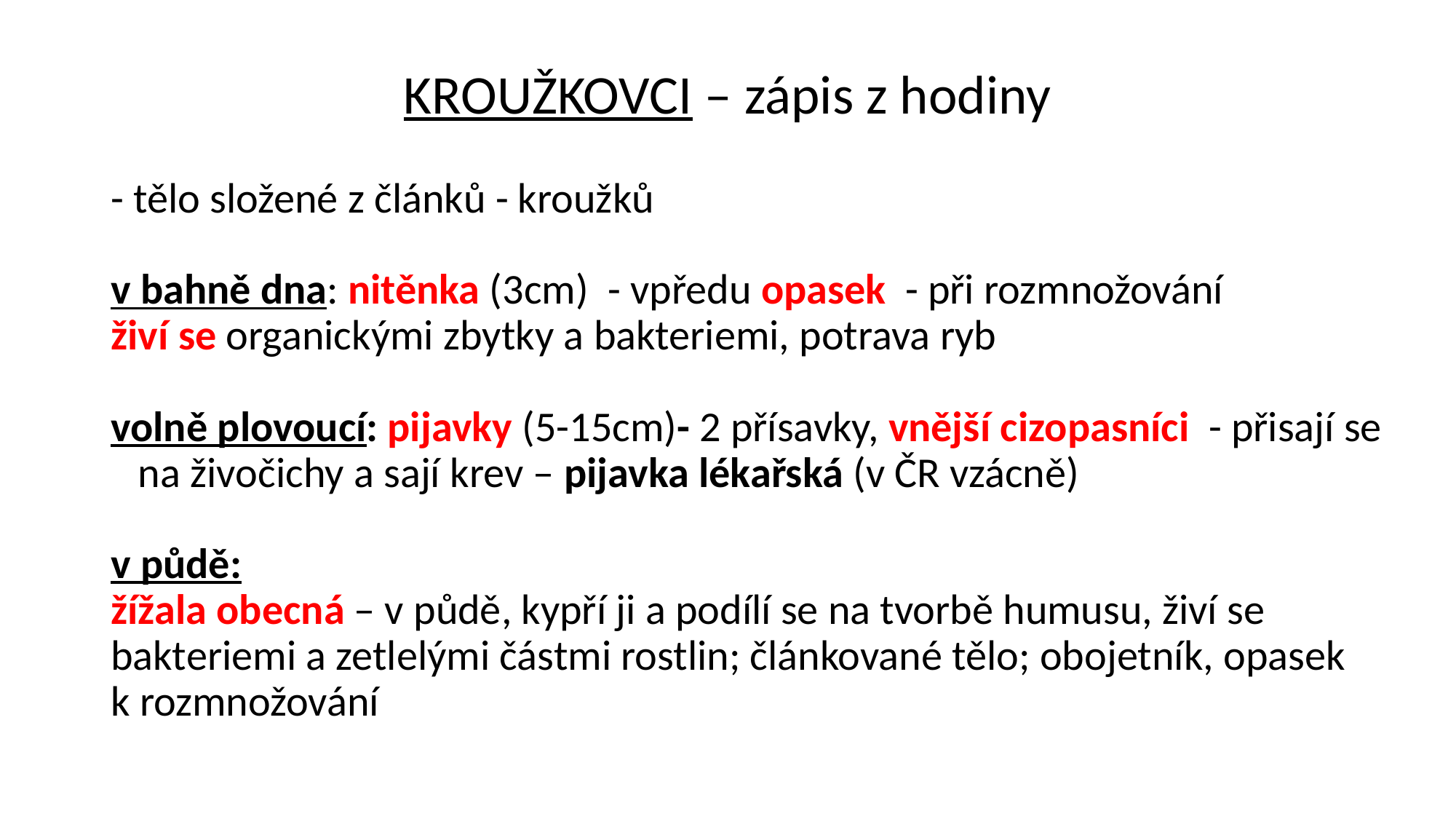

# KROUŽKOVCI – zápis z hodiny
- tělo složené z článků - kroužků

v bahně dna: nitěnka (3cm)  - vpředu opasek  - při rozmnožování
živí se organickými zbytky a bakteriemi, potrava ryb

volně plovoucí: pijavky (5-15cm)- 2 přísavky, vnější cizopasníci  - přisají se na živočichy a sají krev – pijavka lékařská (v ČR vzácně)

v půdě:
žížala obecná – v půdě, kypří ji a podílí se na tvorbě humusu, živí se bakteriemi a zetlelými částmi rostlin; článkované tělo; obojetník, opasek k rozmnožování